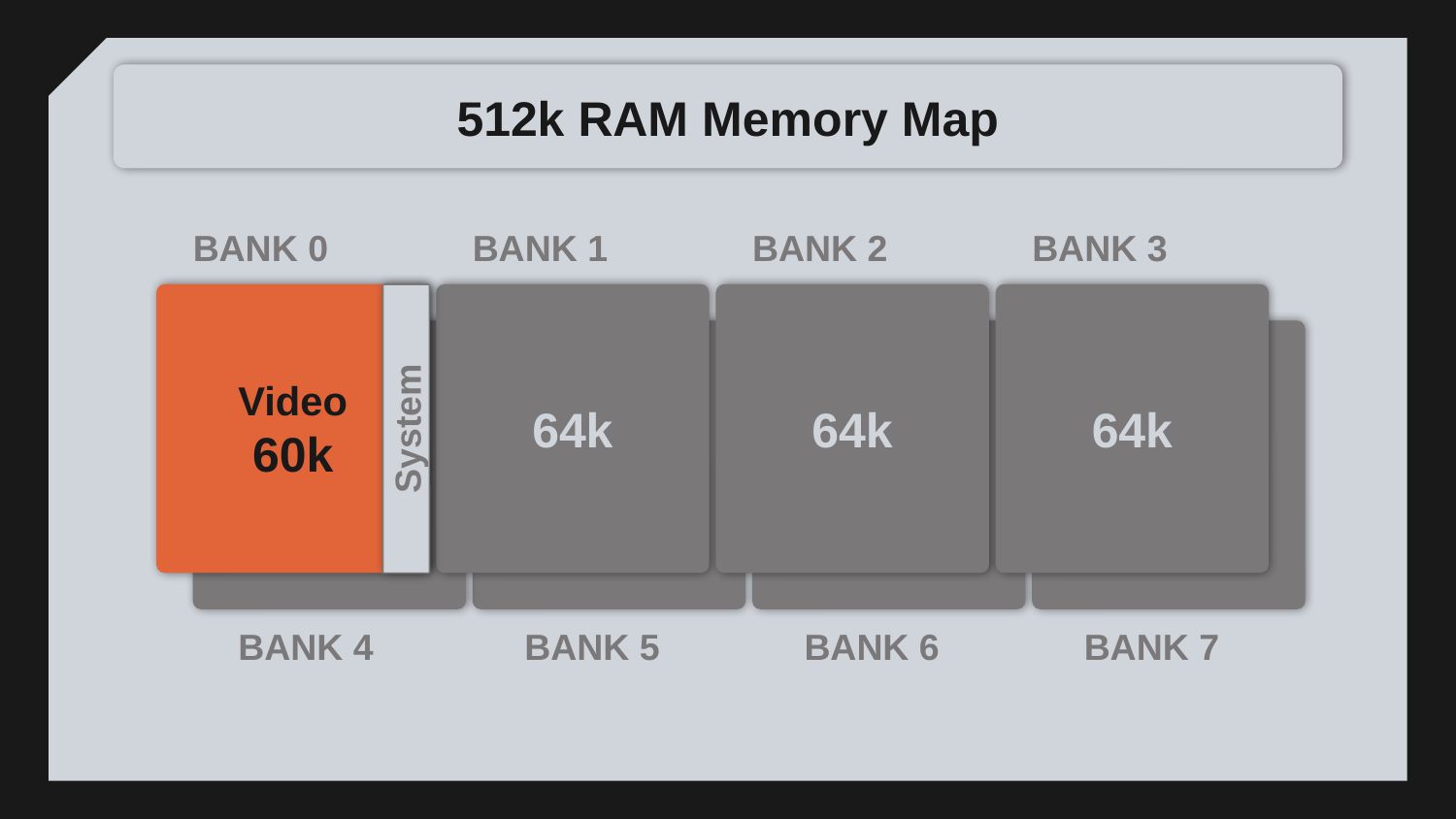

# 512k RAM Memory Map
BANK 0
BANK 1
BANK 2
BANK 3
Video
60k
64k
64k
64k
64k
64k
64k
64k
System
BANK 4
BANK 5
BANK 6
BANK 7